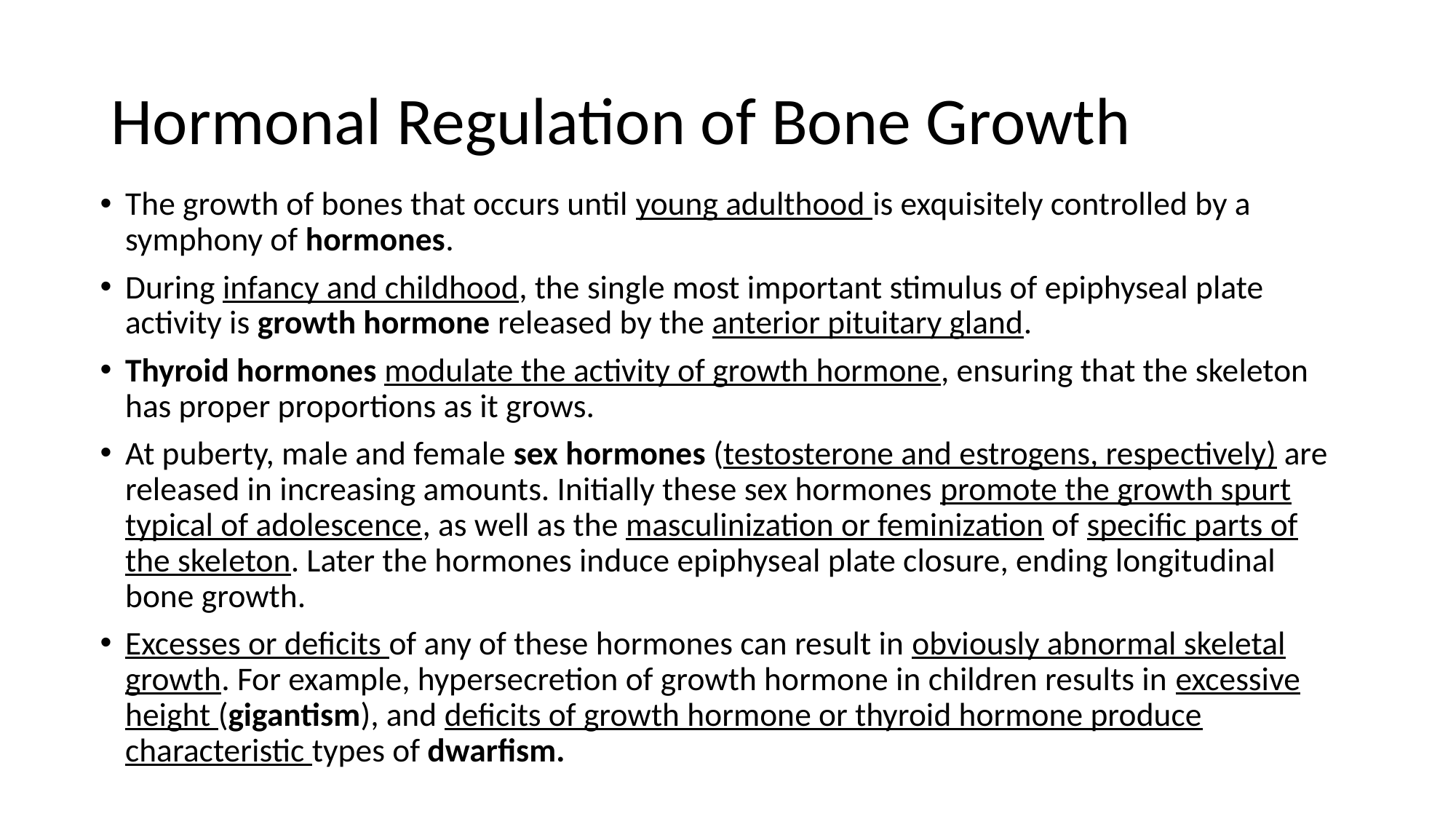

# Hormonal Regulation of Bone Growth
The growth of bones that occurs until young adulthood is exquisitely controlled by a symphony of hormones.
During infancy and childhood, the single most important stimulus of epiphyseal plate activity is growth hormone released by the anterior pituitary gland.
Thyroid hormones modulate the activity of growth hormone, ensuring that the skeleton has proper proportions as it grows.
At puberty, male and female sex hormones (testosterone and estrogens, respectively) are released in increasing amounts. Initially these sex hormones promote the growth spurt typical of adolescence, as well as the masculinization or feminization of specific parts of the skeleton. Later the hormones induce epiphyseal plate closure, ending longitudinal bone growth.
Excesses or deficits of any of these hormones can result in obviously abnormal skeletal growth. For example, hypersecretion of growth hormone in children results in excessive height (gigantism), and deficits of growth hormone or thyroid hormone produce characteristic types of dwarfism.